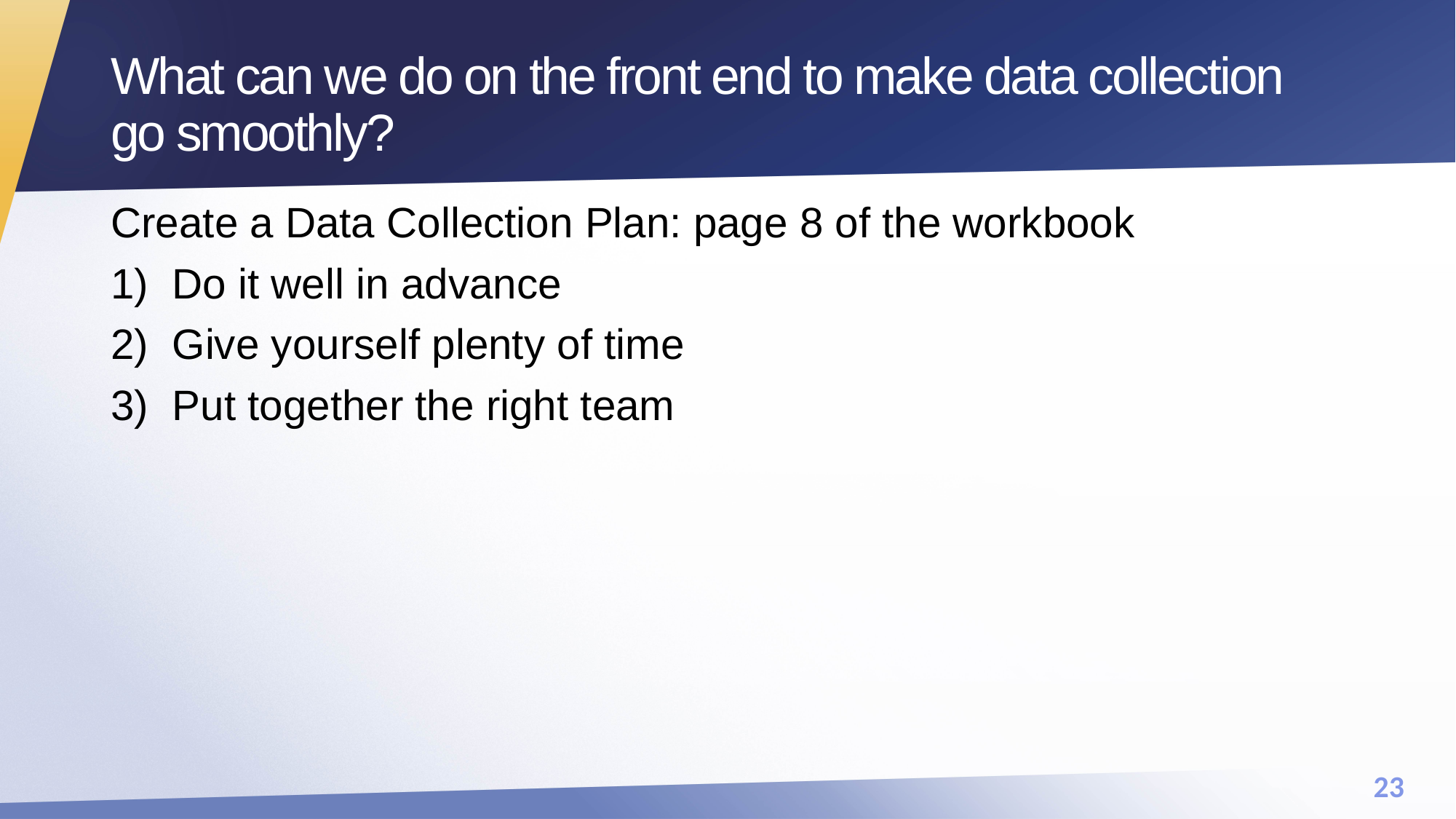

# What can we do on the front end to make data collection go smoothly?
Create a Data Collection Plan: page 8 of the workbook
Do it well in advance
Give yourself plenty of time
Put together the right team